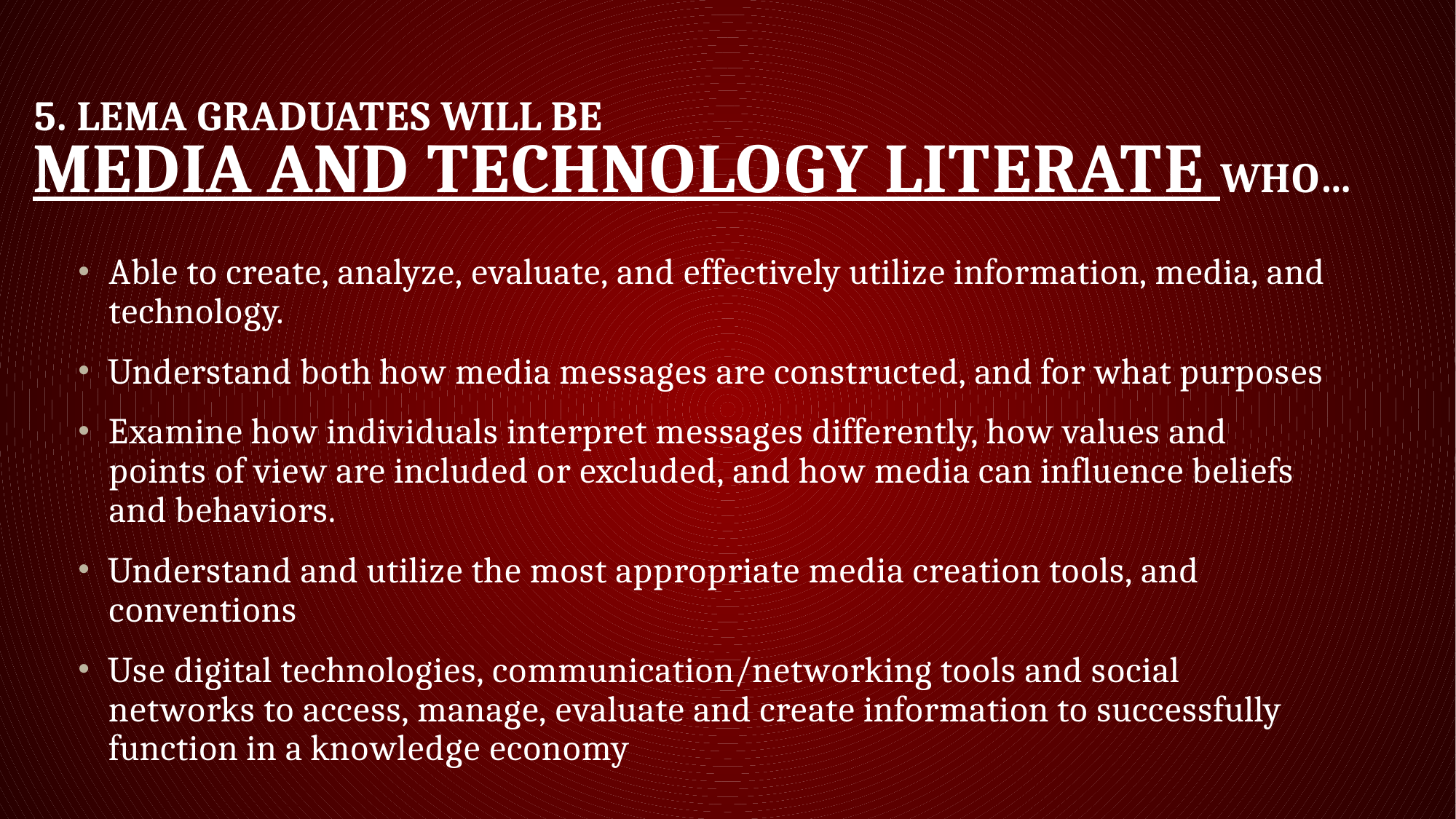

# 5. LEMA graduates will be MEDIA and TECHNOLOGY literate who…
Able to create, analyze, evaluate, and effectively utilize information, media, and technology.
Understand both how media messages are constructed, and for what purposes
Examine how individuals interpret messages differently, how values and points of view are included or excluded, and how media can influence beliefs and behaviors.
Understand and utilize the most appropriate media creation tools, and conventions
Use digital technologies, communication/networking tools and social networks to access, manage, evaluate and create information to successfully function in a knowledge economy